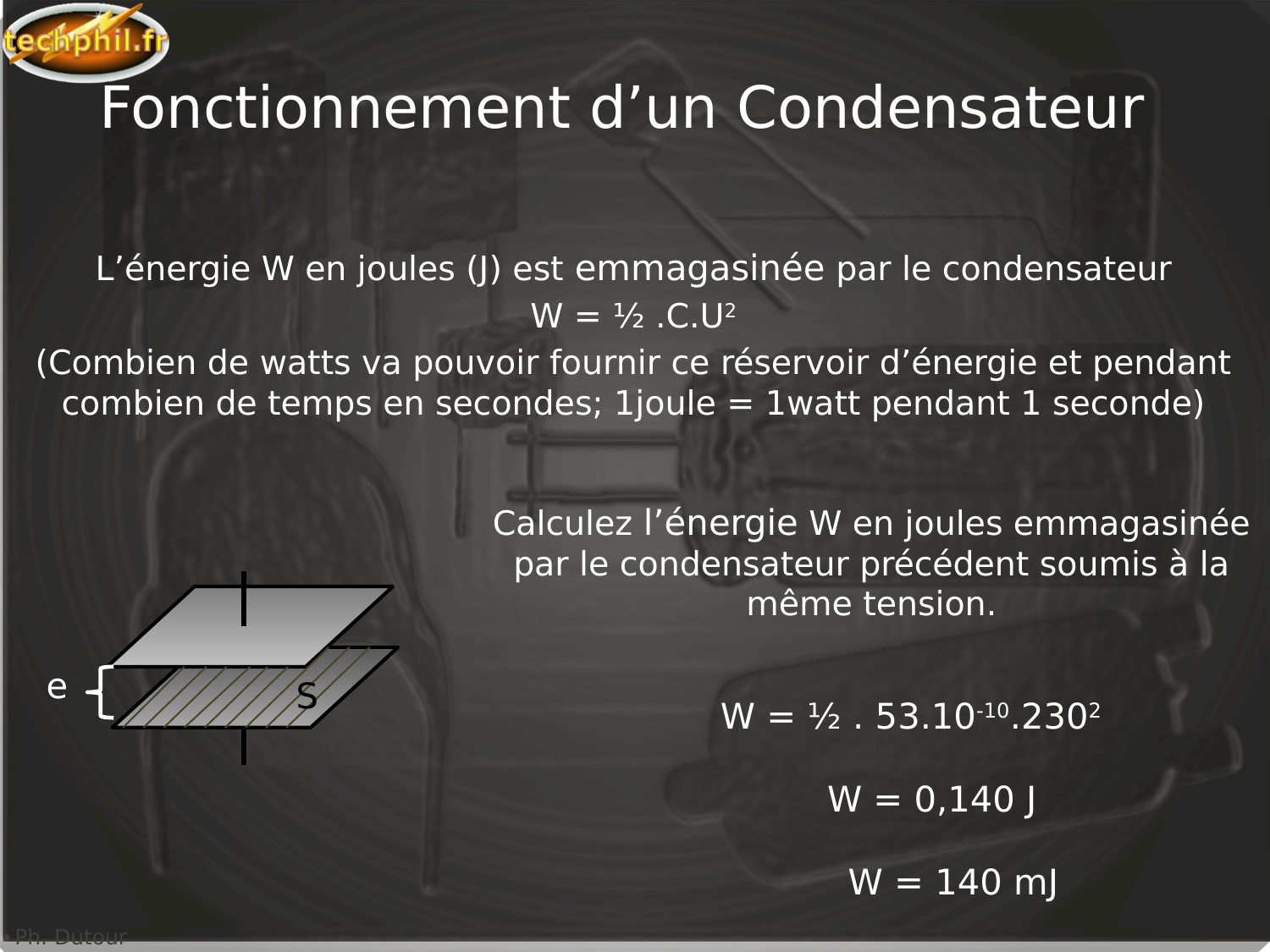

# Fonctionnement d’un Condensateur
L’énergie W en joules (J) est emmagasinée par le condensateur
W = ½ .C.U2
(Combien de watts va pouvoir fournir ce réservoir d’énergie et pendant combien de temps en secondes; 1joule = 1watt pendant 1 seconde)
Calculez l’énergie W en joules emmagasinée par le condensateur précédent soumis à la même tension.

e

S
W = ½ . 53.10-10.2302
W = 0,140 J
W = 140 mJ